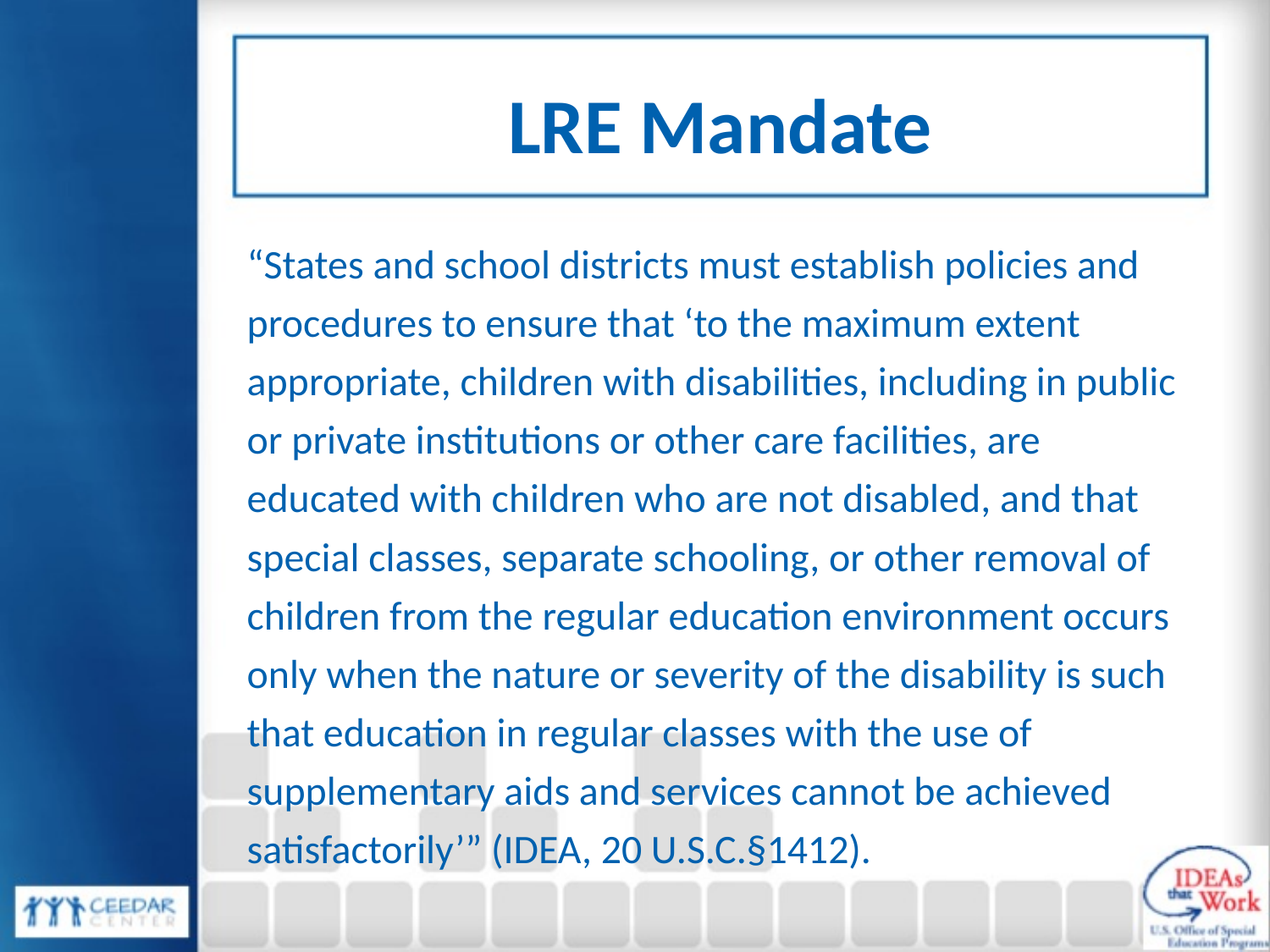

# LRE Mandate
“States and school districts must establish policies and procedures to ensure that ‘to the maximum extent appropriate, children with disabilities, including in public or private institutions or other care facilities, are educated with children who are not disabled, and that special classes, separate schooling, or other removal of children from the regular education environment occurs only when the nature or severity of the disability is such that education in regular classes with the use of supplementary aids and services cannot be achieved satisfactorily’” (IDEA, 20 U.S.C.§1412).